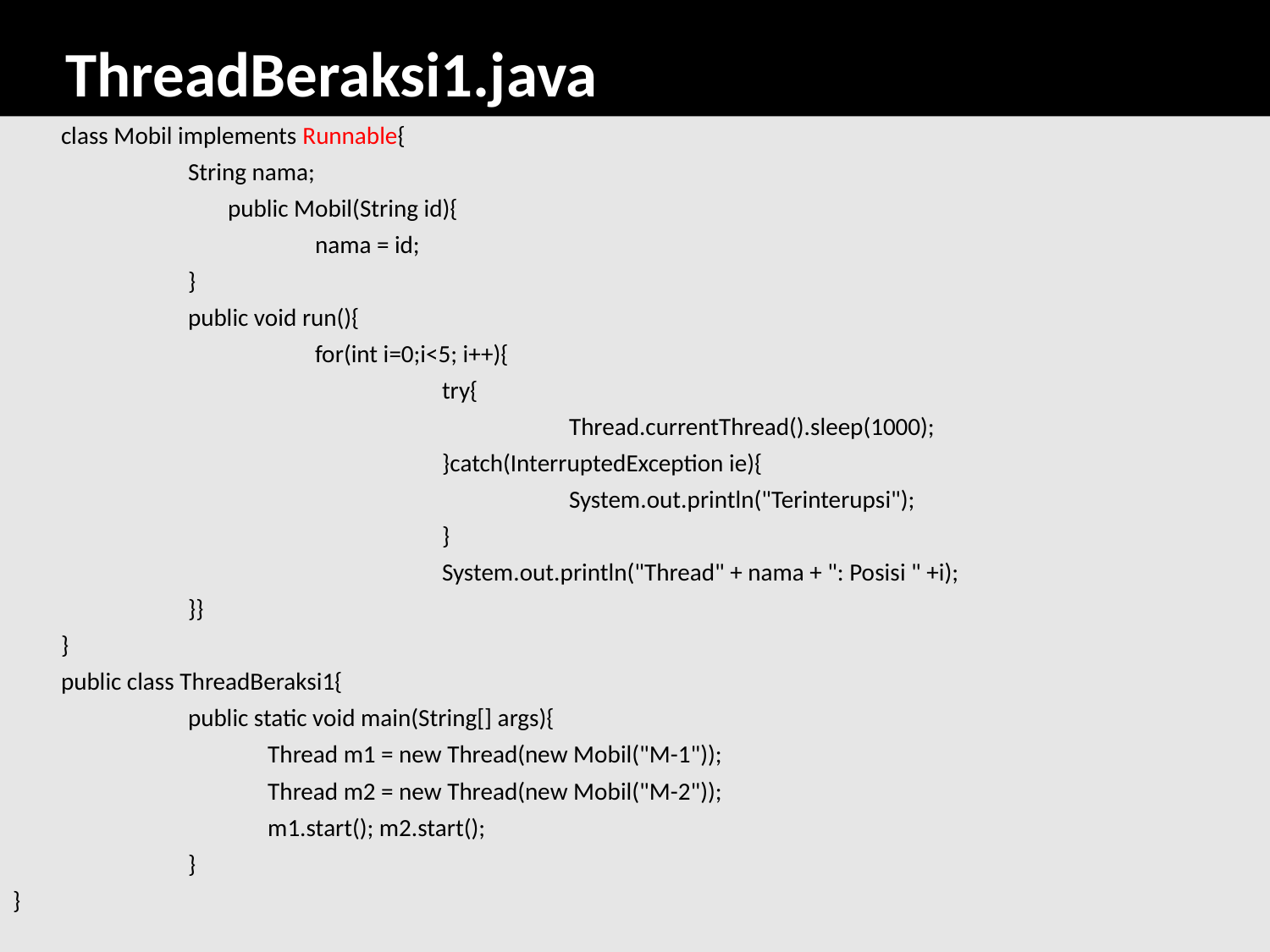

# ThreadBeraksi1.java
	class Mobil implements Runnable{
		String nama;
		public Mobil(String id){
			nama = id;
	  	}
		public void run(){
			for(int i=0;i<5; i++){
				try{
					Thread.currentThread().sleep(1000);
				}catch(InterruptedException ie){
					System.out.println("Terinterupsi");
				}
				System.out.println("Thread" + nama + ": Posisi " +i);
		}}
	}
	public class ThreadBeraksi1{
		public static void main(String[] args){
		Thread m1 = new Thread(new Mobil("M-1"));
		Thread m2 = new Thread(new Mobil("M-2"));
		m1.start(); m2.start();
		}
}